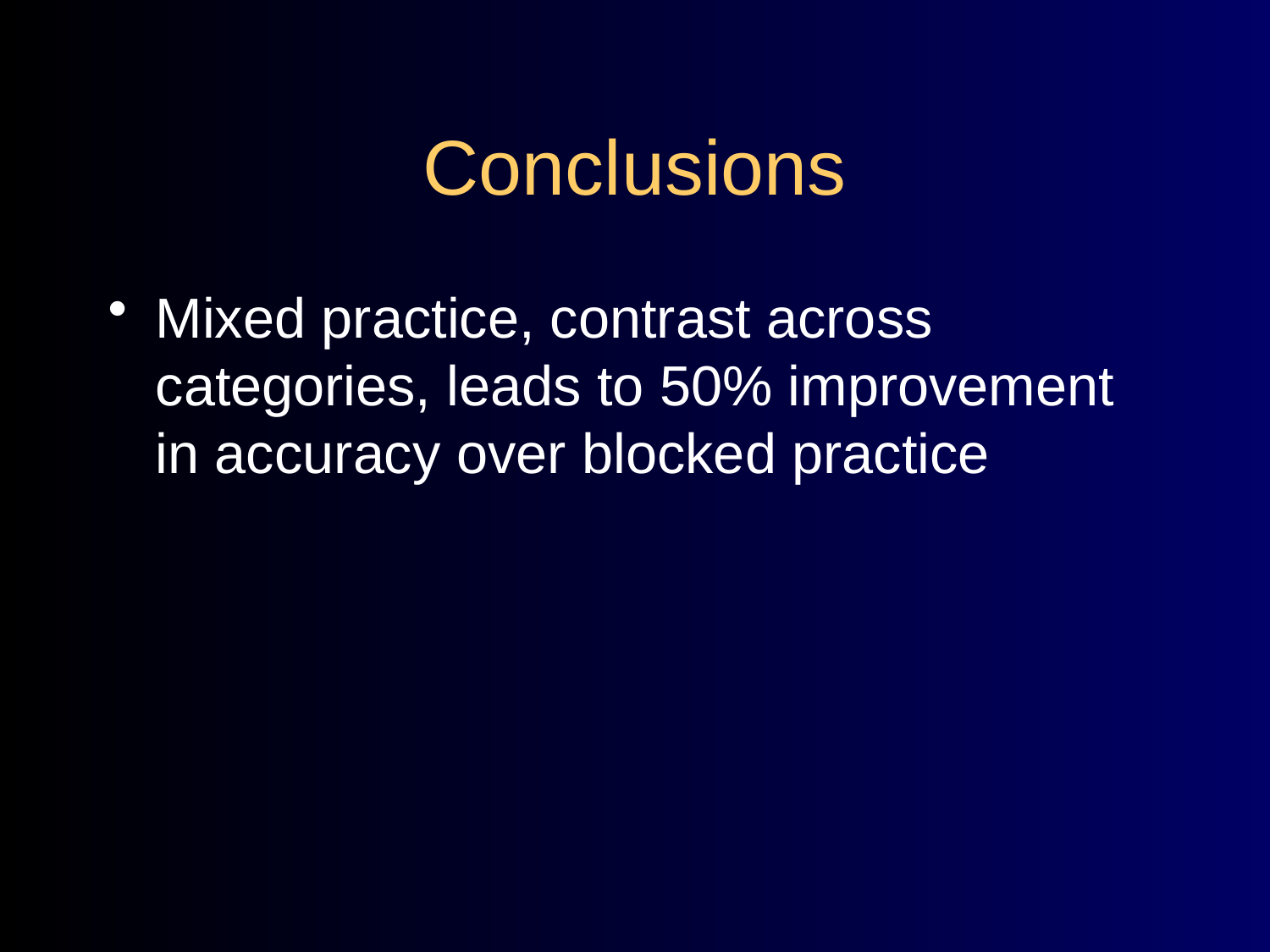

# Conclusions
Mixed practice, contrast across categories, leads to 50% improvement in accuracy over blocked practice